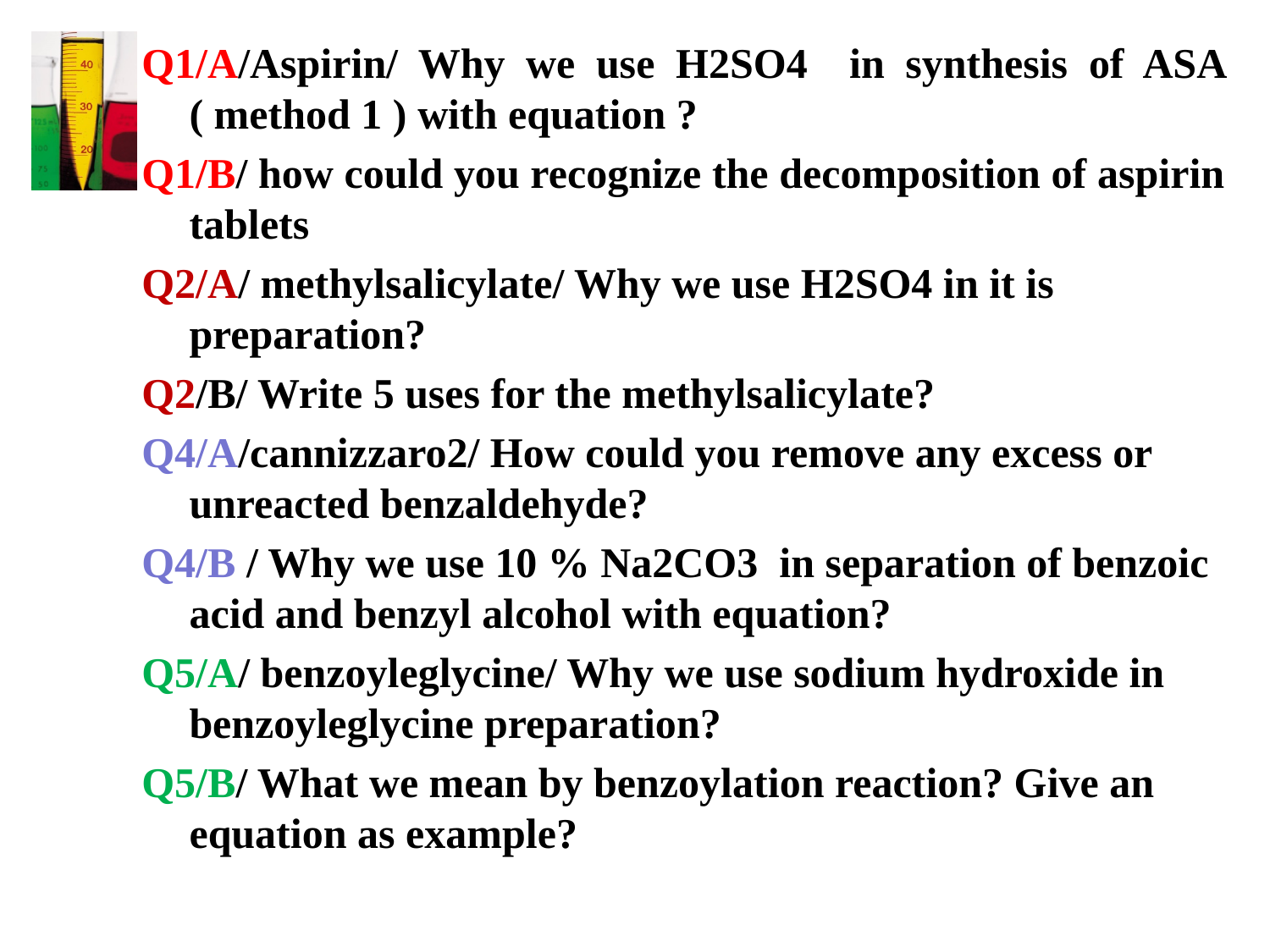

Q1/A/Aspirin/ Why we use H2SO4  in synthesis of ASA ( method 1 ) with equation ?
Q1/B/ how could you recognize the decomposition of aspirin tablets
Q2/A/ methylsalicylate/ Why we use H2SO4 in it is preparation?
Q2/B/ Write 5 uses for the methylsalicylate?
Q4/A/cannizzaro2/ How could you remove any excess or unreacted benzaldehyde?
Q4/B / Why we use 10 % Na2CO3  in separation of benzoic acid and benzyl alcohol with equation?
Q5/A/ benzoyleglycine/ Why we use sodium hydroxide in benzoyleglycine preparation?
Q5/B/ What we mean by benzoylation reaction? Give an equation as example?